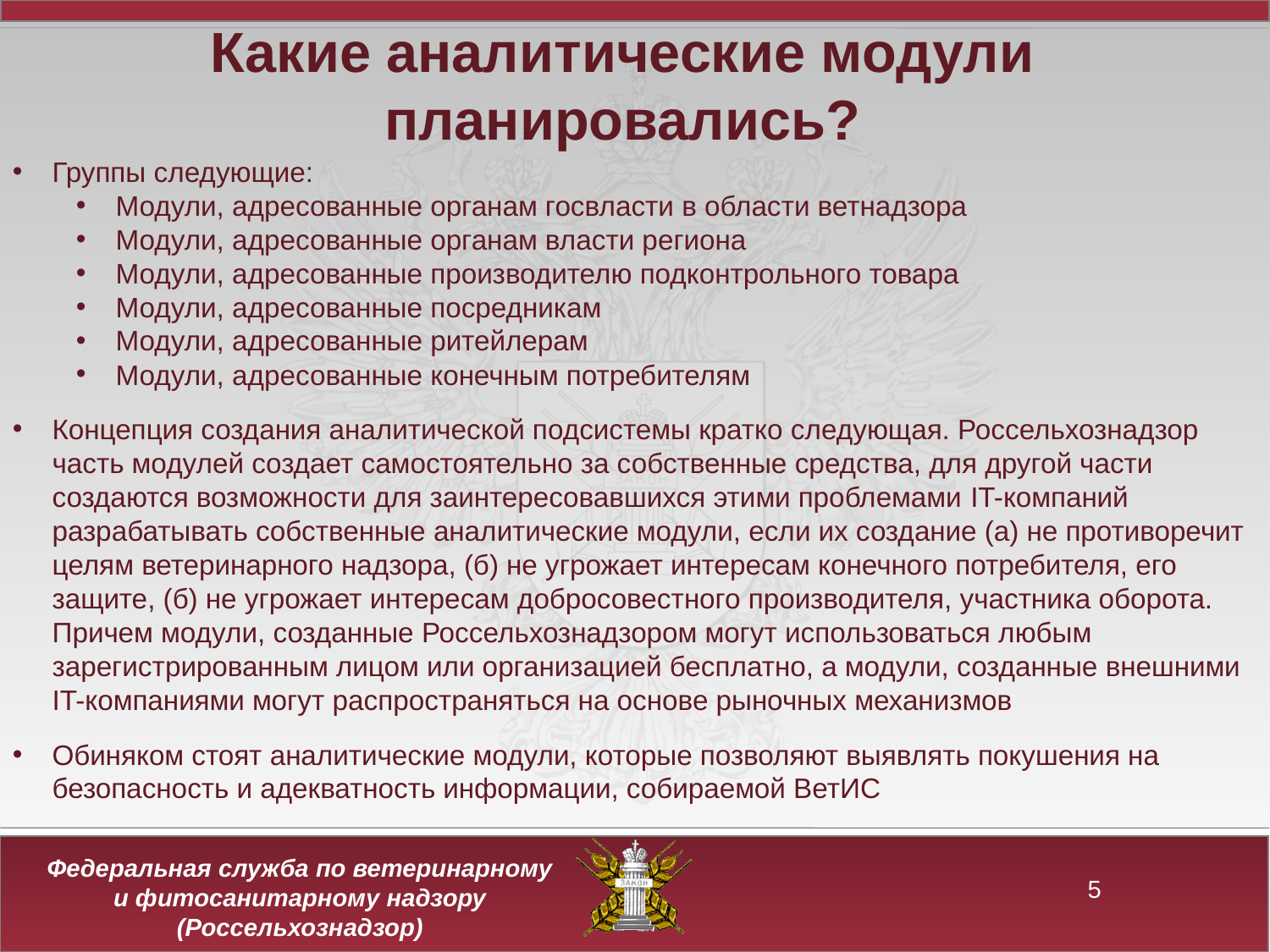

Какие аналитические модули планировались?
Группы следующие:
Модули, адресованные органам госвласти в области ветнадзора
Модули, адресованные органам власти региона
Модули, адресованные производителю подконтрольного товара
Модули, адресованные посредникам
Модули, адресованные ритейлерам
Модули, адресованные конечным потребителям
Концепция создания аналитической подсистемы кратко следующая. Россельхознадзор часть модулей создает самостоятельно за собственные средства, для другой части создаются возможности для заинтересовавшихся этими проблемами IT-компаний разрабатывать собственные аналитические модули, если их создание (а) не противоречит целям ветеринарного надзора, (б) не угрожает интересам конечного потребителя, его защите, (б) не угрожает интересам добросовестного производителя, участника оборота. Причем модули, созданные Россельхознадзором могут использоваться любым зарегистрированным лицом или организацией бесплатно, а модули, созданные внешними IT-компаниями могут распространяться на основе рыночных механизмов
Обиняком стоят аналитические модули, которые позволяют выявлять покушения на безопасность и адекватность информации, собираемой ВетИС

5